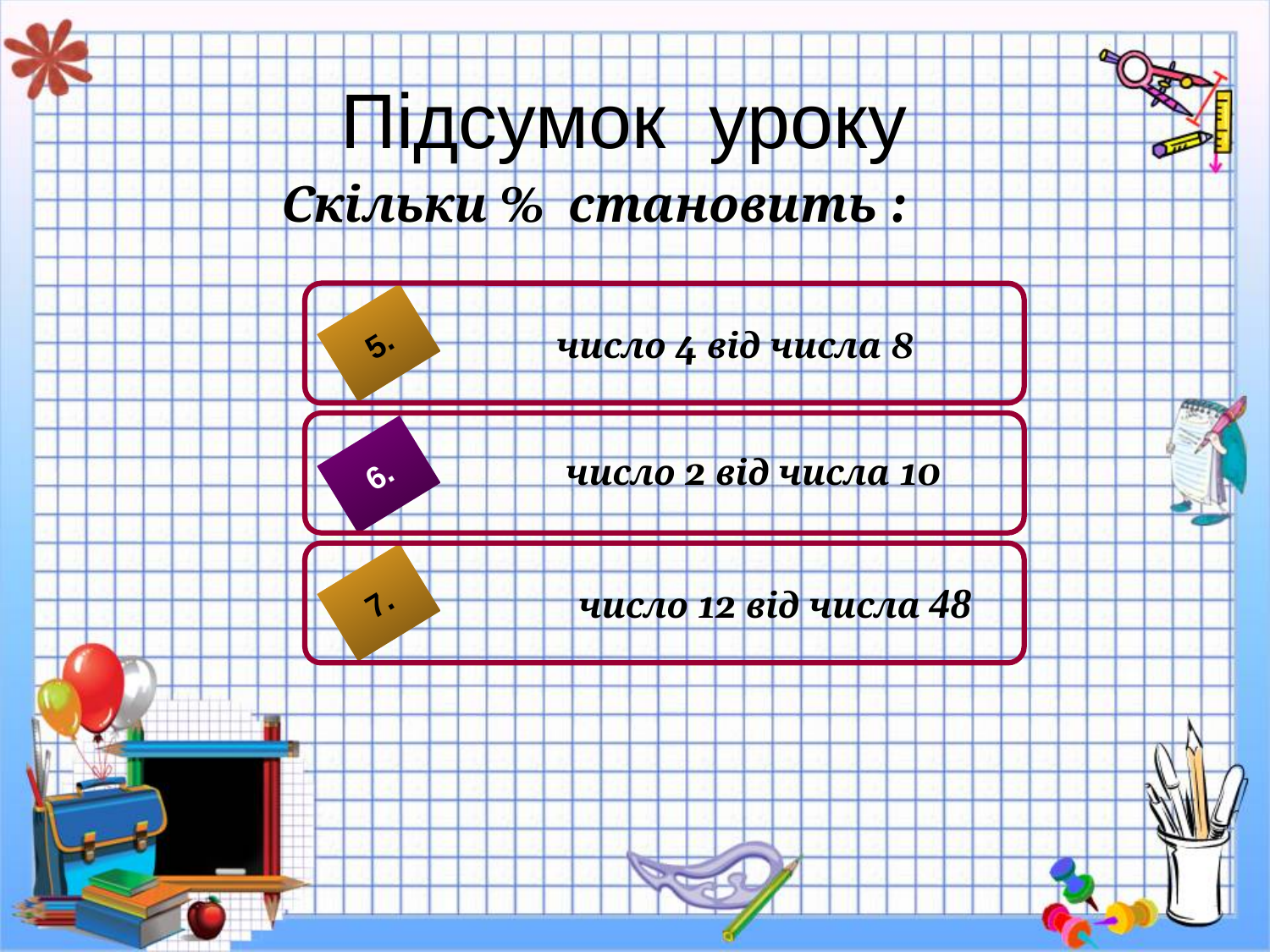

# Підсумок  уроку
Скільки %  становить :

5.

6.

7.

   число 4 від числа 8
   число 2 від числа 10
   число 12 від числа 48